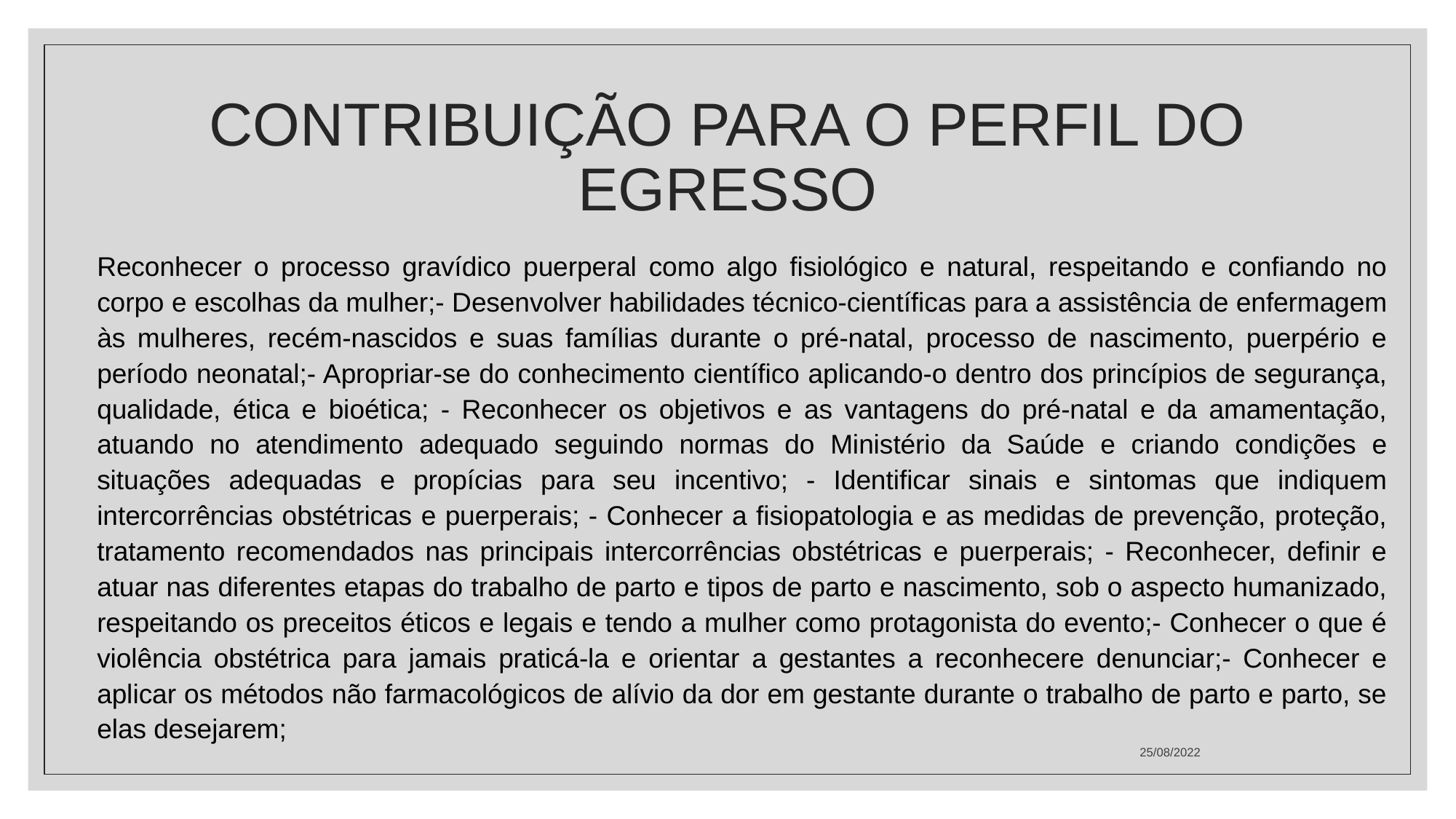

# CONTRIBUIÇÃO PARA O PERFIL DO EGRESSO
Reconhecer o processo gravídico puerperal como algo fisiológico e natural, respeitando e confiando no corpo e escolhas da mulher;- Desenvolver habilidades técnico-científicas para a assistência de enfermagem às mulheres, recém-nascidos e suas famílias durante o pré-natal, processo de nascimento, puerpério e período neonatal;- Apropriar-se do conhecimento científico aplicando-o dentro dos princípios de segurança, qualidade, ética e bioética; - Reconhecer os objetivos e as vantagens do pré-natal e da amamentação, atuando no atendimento adequado seguindo normas do Ministério da Saúde e criando condições e situações adequadas e propícias para seu incentivo; - Identificar sinais e sintomas que indiquem intercorrências obstétricas e puerperais; - Conhecer a fisiopatologia e as medidas de prevenção, proteção, tratamento recomendados nas principais intercorrências obstétricas e puerperais; - Reconhecer, definir e atuar nas diferentes etapas do trabalho de parto e tipos de parto e nascimento, sob o aspecto humanizado, respeitando os preceitos éticos e legais e tendo a mulher como protagonista do evento;- Conhecer o que é violência obstétrica para jamais praticá-la e orientar a gestantes a reconhecere denunciar;- Conhecer e aplicar os métodos não farmacológicos de alívio da dor em gestante durante o trabalho de parto e parto, se elas desejarem;

25/08/2022